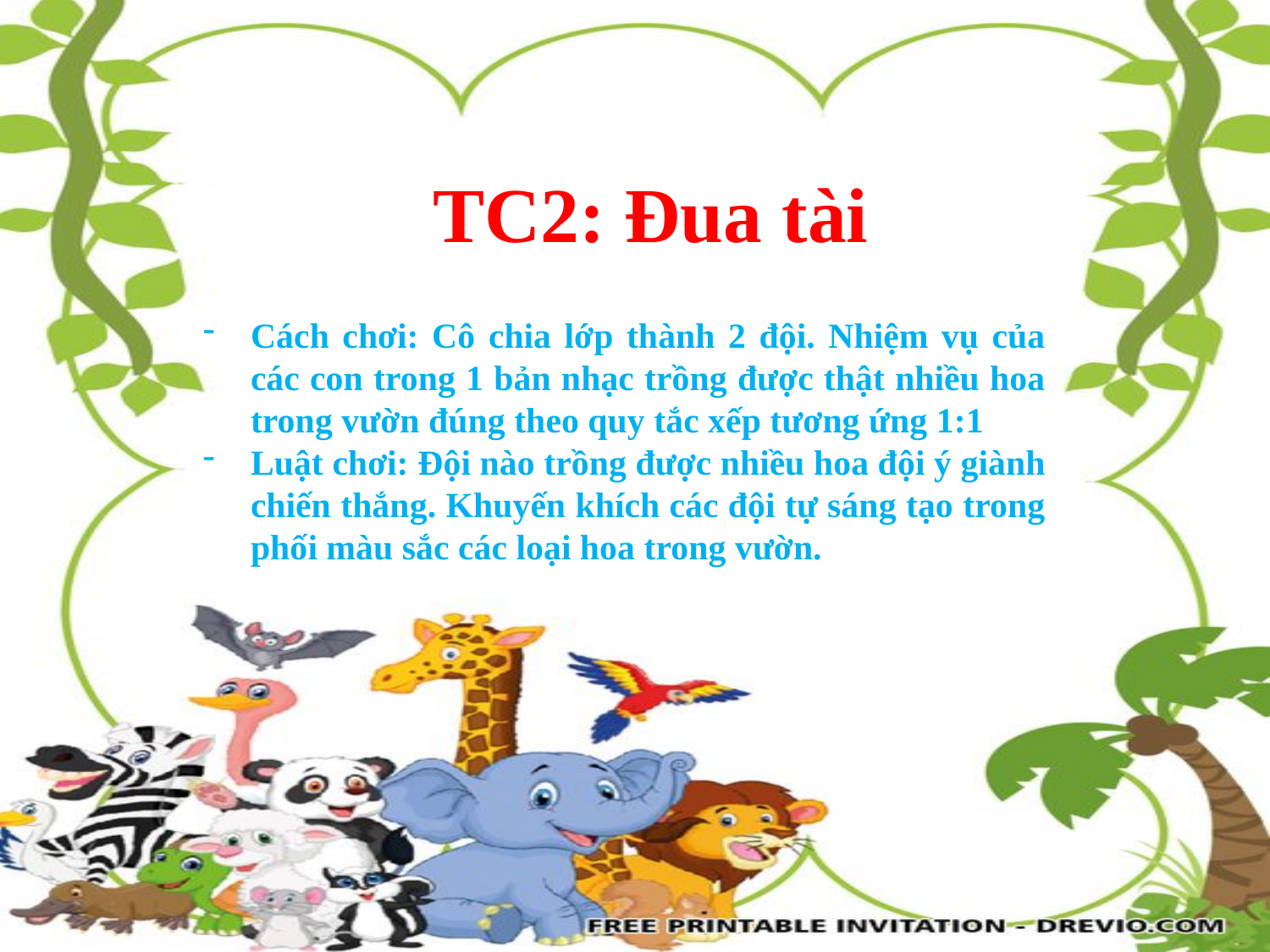

TC2: Đua tài
Cách chơi: Cô chia lớp thành 2 đội. Nhiệm vụ của các con trong 1 bản nhạc trồng được thật nhiều hoa trong vườn đúng theo quy tắc xếp tương ứng 1:1
Luật chơi: Đội nào trồng được nhiều hoa đội ý giành chiến thắng. Khuyến khích các đội tự sáng tạo trong phối màu sắc các loại hoa trong vườn.